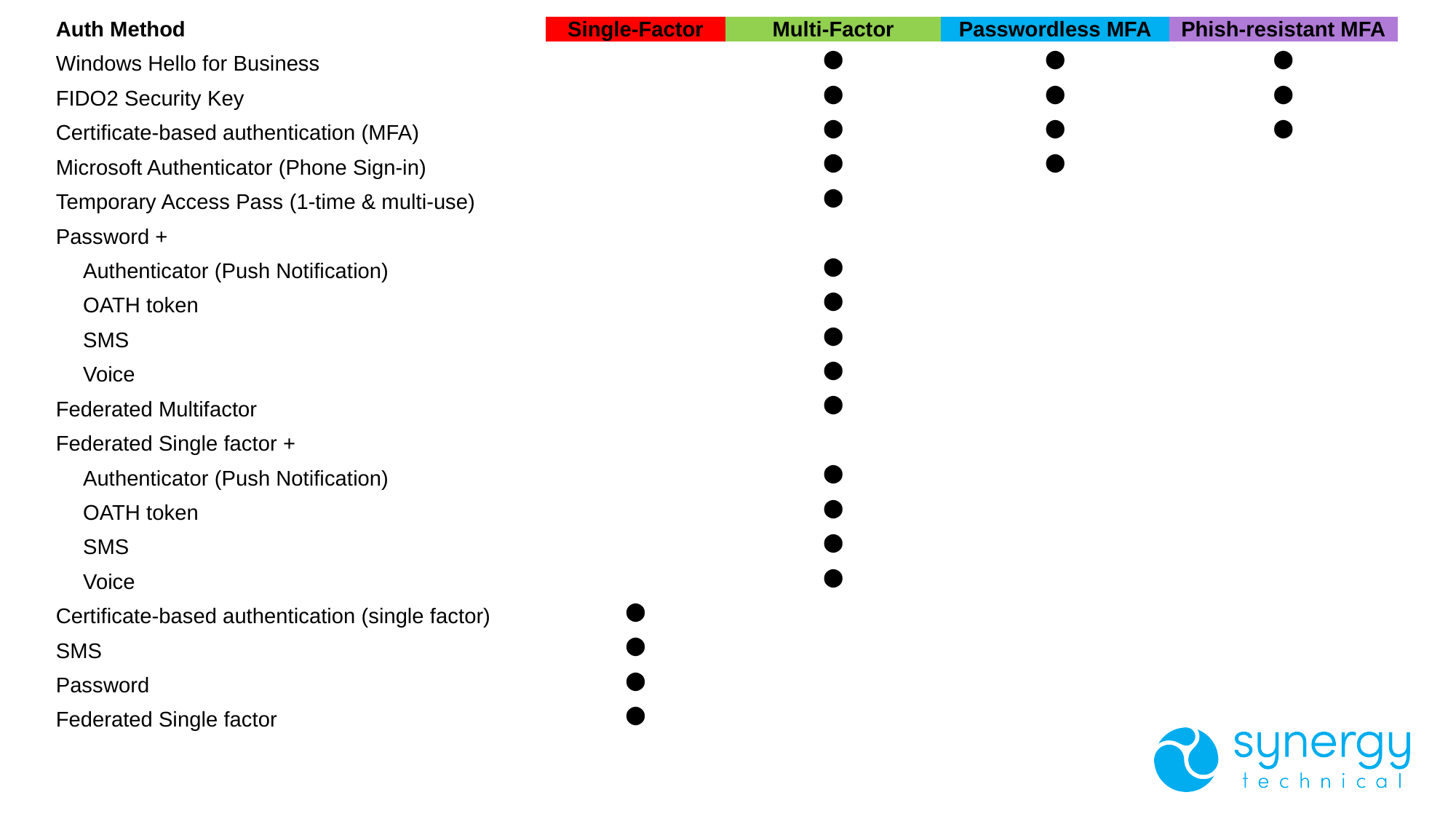

| Auth Method | Single-Factor | Multi-Factor | Passwordless MFA | Phish-resistant MFA |
| --- | --- | --- | --- | --- |
| Windows Hello for Business |  | ⬤ | ⬤ | ⬤ |
| FIDO2 Security Key |  | ⬤ | ⬤ | ⬤ |
| Certificate-based authentication (MFA) |  | ⬤ | ⬤ | ⬤ |
| Microsoft Authenticator (Phone Sign-in) |  | ⬤ | ⬤ |  |
| Temporary Access Pass (1-time & multi-use) |  | ⬤ |  |  |
| Password + |  |  |  |  |
| Authenticator (Push Notification) |  | ⬤ |  |  |
| OATH token |  | ⬤ |  |  |
| SMS |  | ⬤ |  |  |
| Voice |  | ⬤ |  |  |
| Federated Multifactor |  | ⬤ |  |  |
| Federated Single factor + |  |  |  |  |
| Authenticator (Push Notification) |  | ⬤ |  |  |
| OATH token |  | ⬤ |  |  |
| SMS |  | ⬤ |  |  |
| Voice |  | ⬤ |  |  |
| Certificate-based authentication (single factor) | ⬤ |  |  |  |
| SMS | ⬤ |  |  |  |
| Password | ⬤ |  |  |  |
| Federated Single factor | ⬤ |  |  |  |